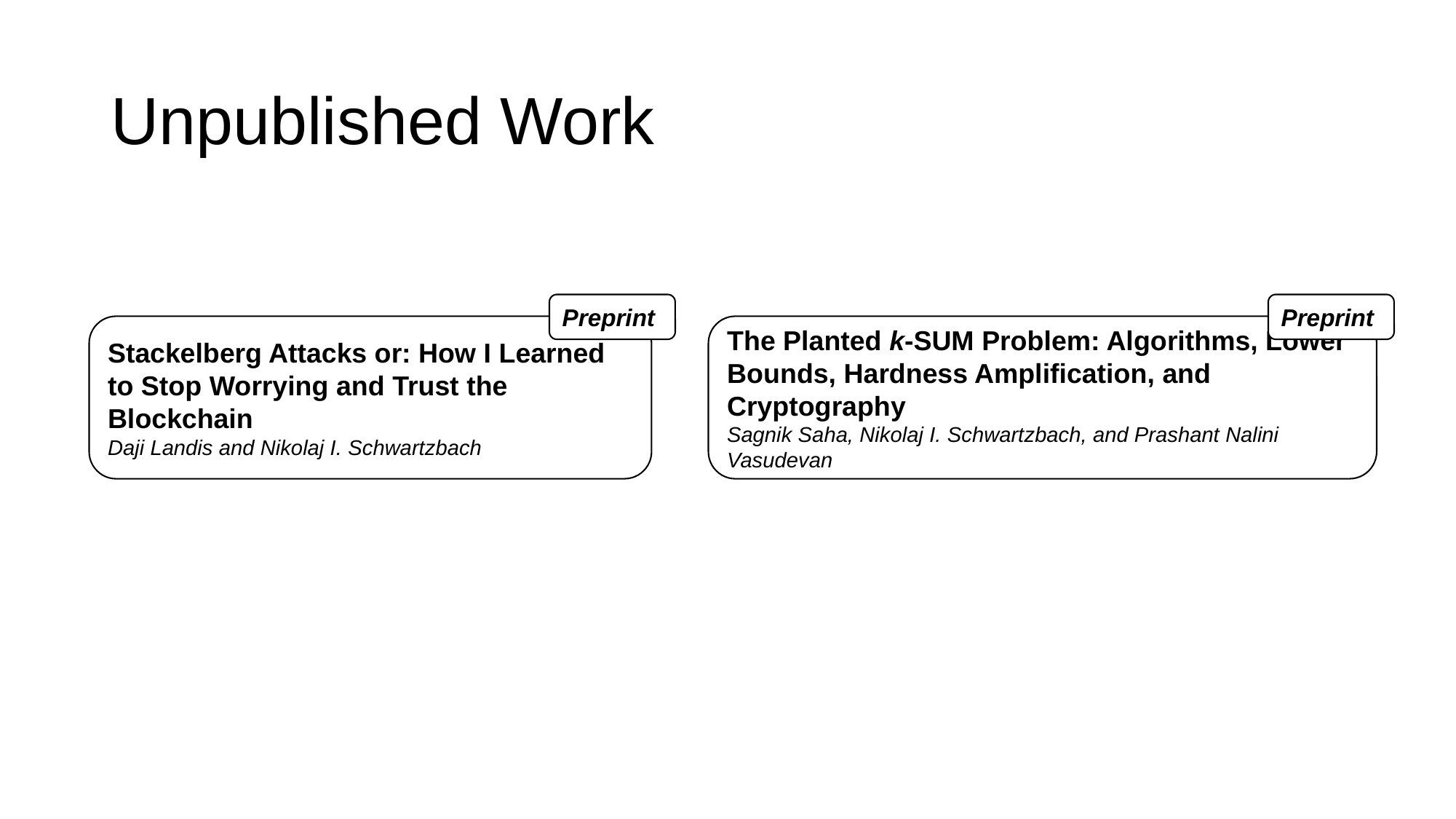

# Unpublished Work
Preprint
Preprint
Stackelberg Attacks or: How I Learned to Stop Worrying and Trust the Blockchain
Daji Landis and Nikolaj I. Schwartzbach
The Planted k-SUM Problem: Algorithms, Lower Bounds, Hardness Amplification, and Cryptography
Sagnik Saha, Nikolaj I. Schwartzbach, and Prashant Nalini Vasudevan